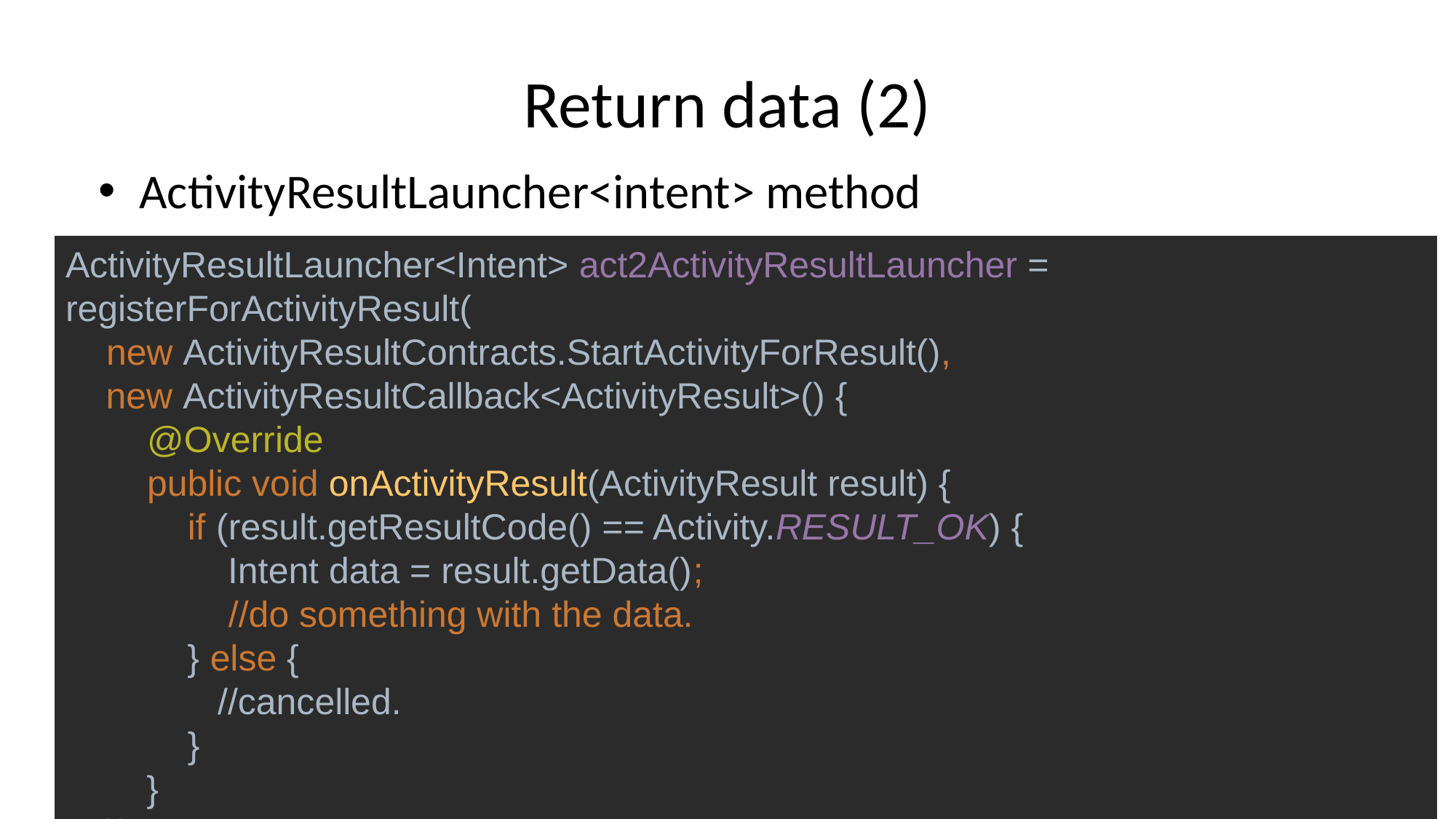

# Return data (2)
ActivityResultLauncher<intent> method

ActivityResultLauncher<Intent> act2ActivityResultLauncher = registerForActivityResult(
    new ActivityResultContracts.StartActivityForResult(),
    new ActivityResultCallback<ActivityResult>() {
        @Override
        public void onActivityResult(ActivityResult result) {
            if (result.getResultCode() == Activity.RESULT_OK) {
                Intent data = result.getData();
                //do something with the data.
            } else {
               //cancelled.
            }
        }
    });